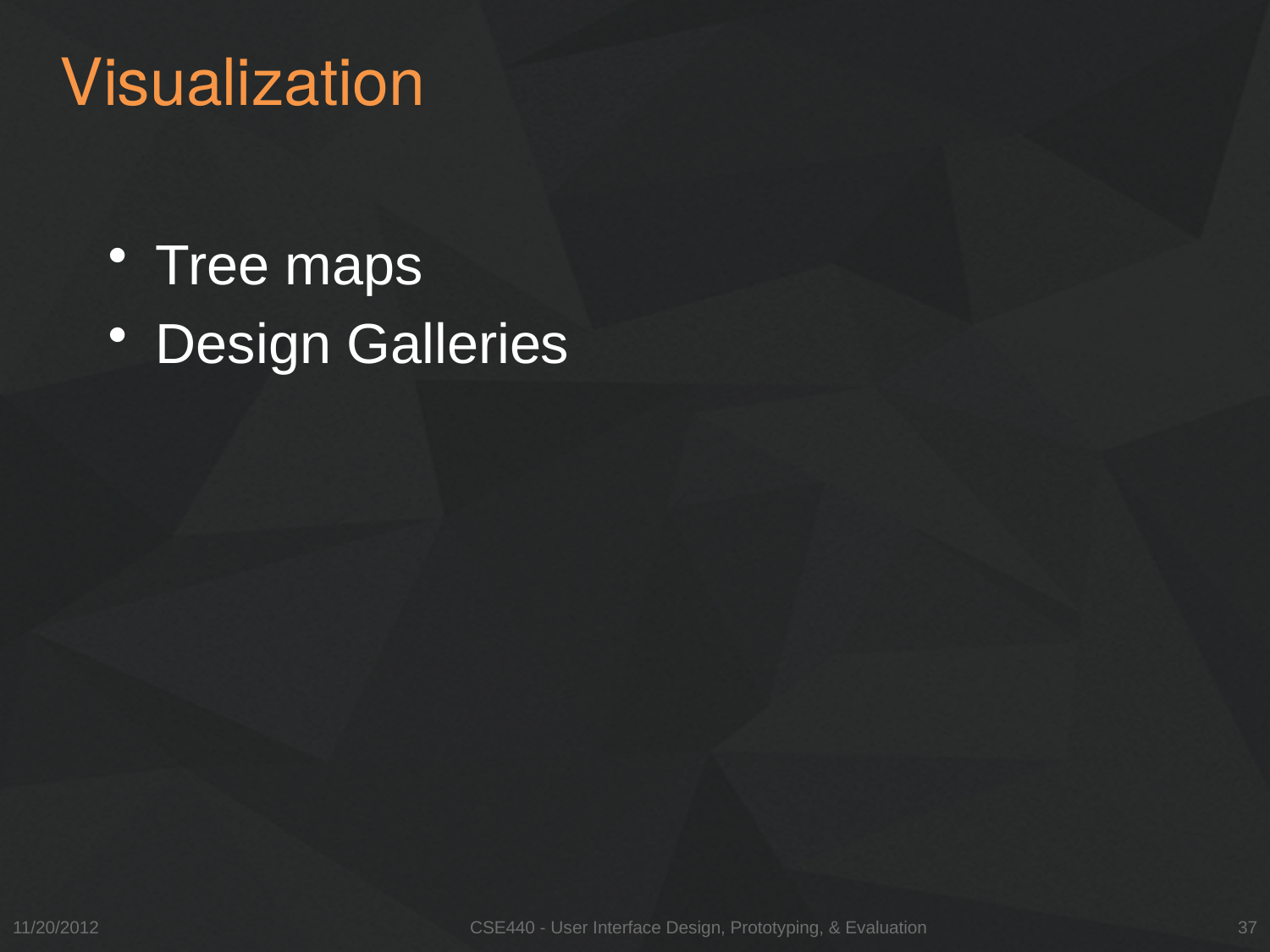

# Visualization
Tree maps
Design Galleries
11/20/2012
CSE440 - User Interface Design, Prototyping, & Evaluation
37